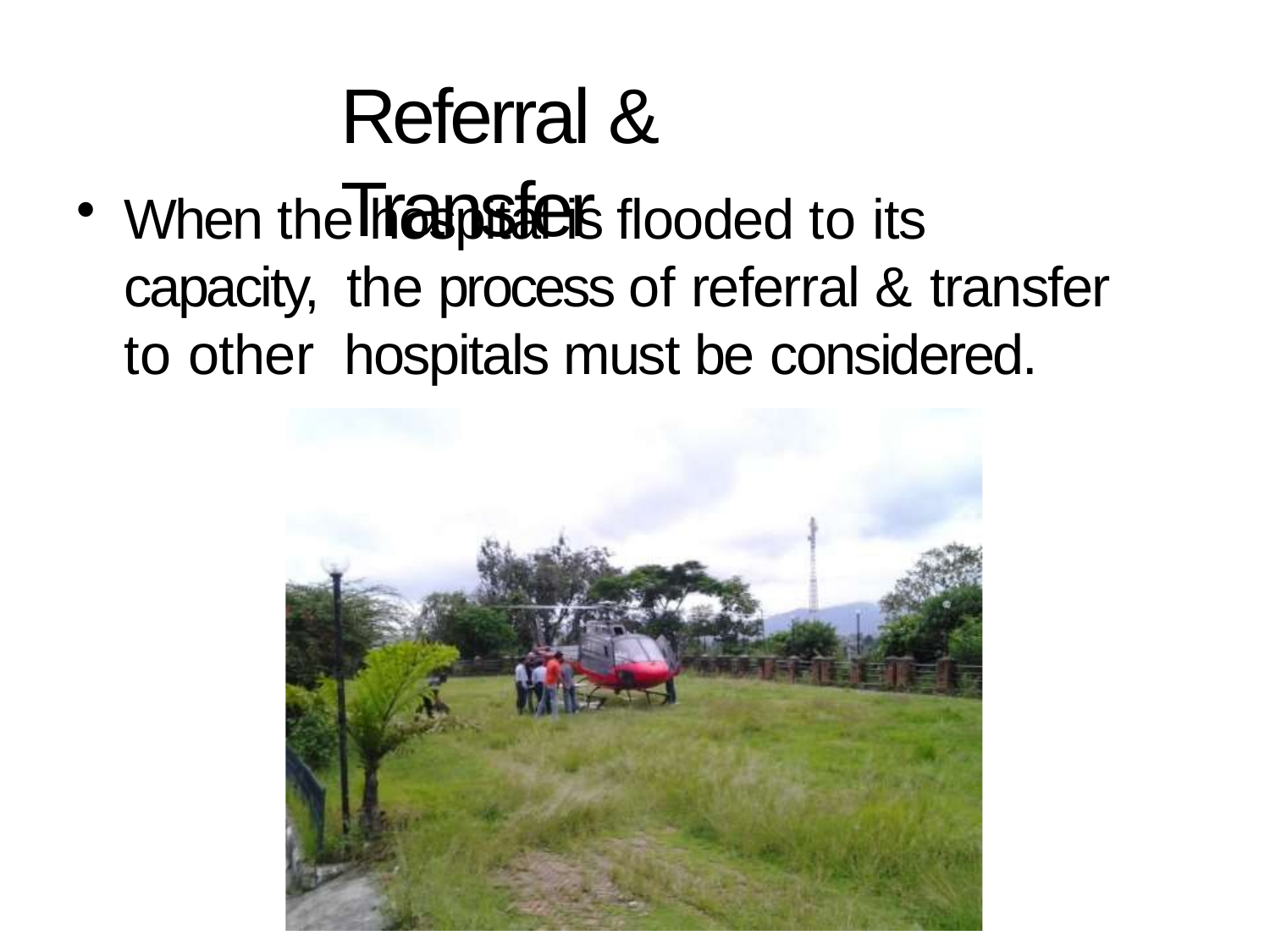

# Referral & Transfer
When the hospital is flooded to its capacity,  the process of referral & transfer to other  hospitals must be considered.